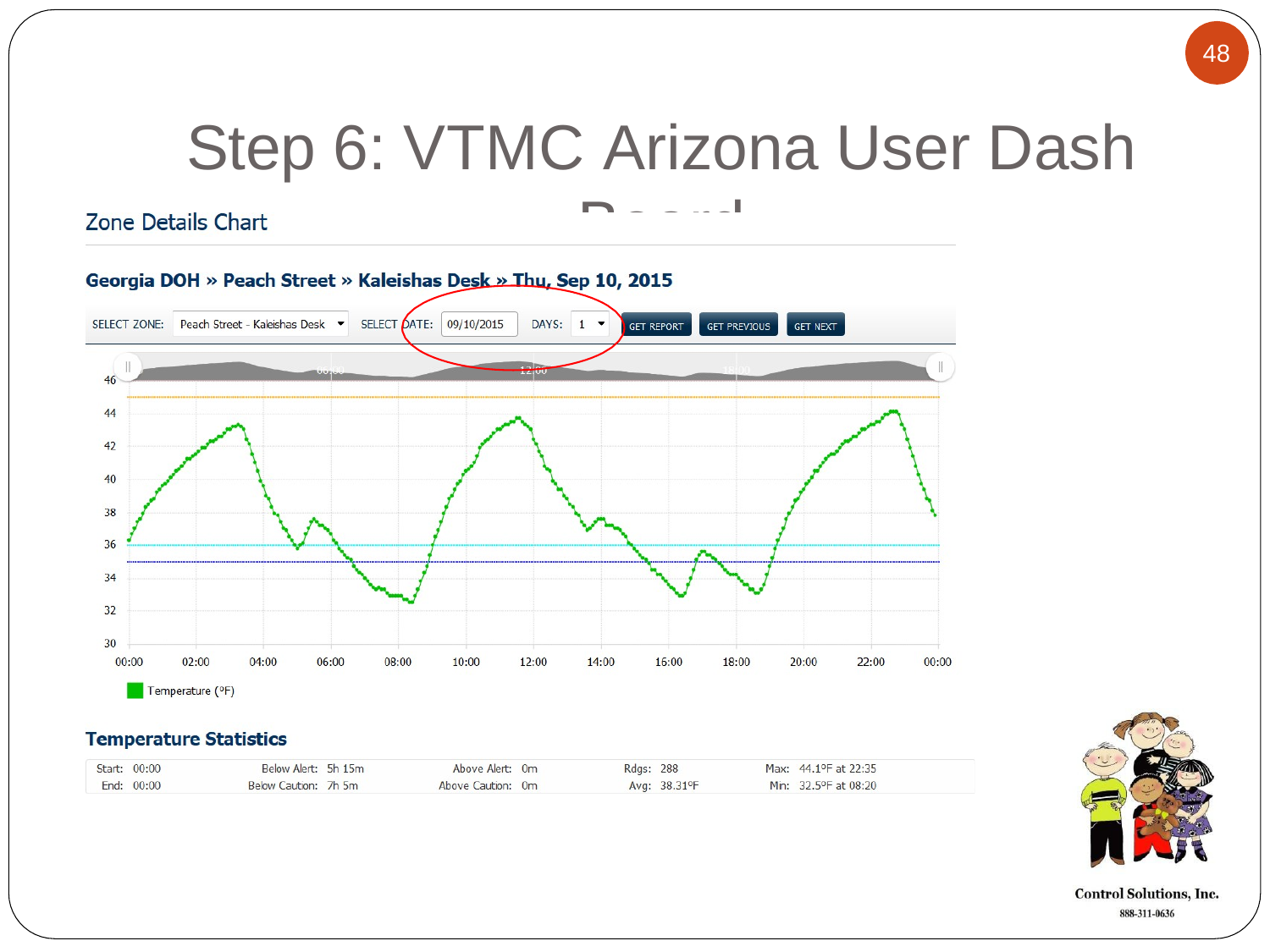

48
# Step 6: VTMC Arizona User Dash Board